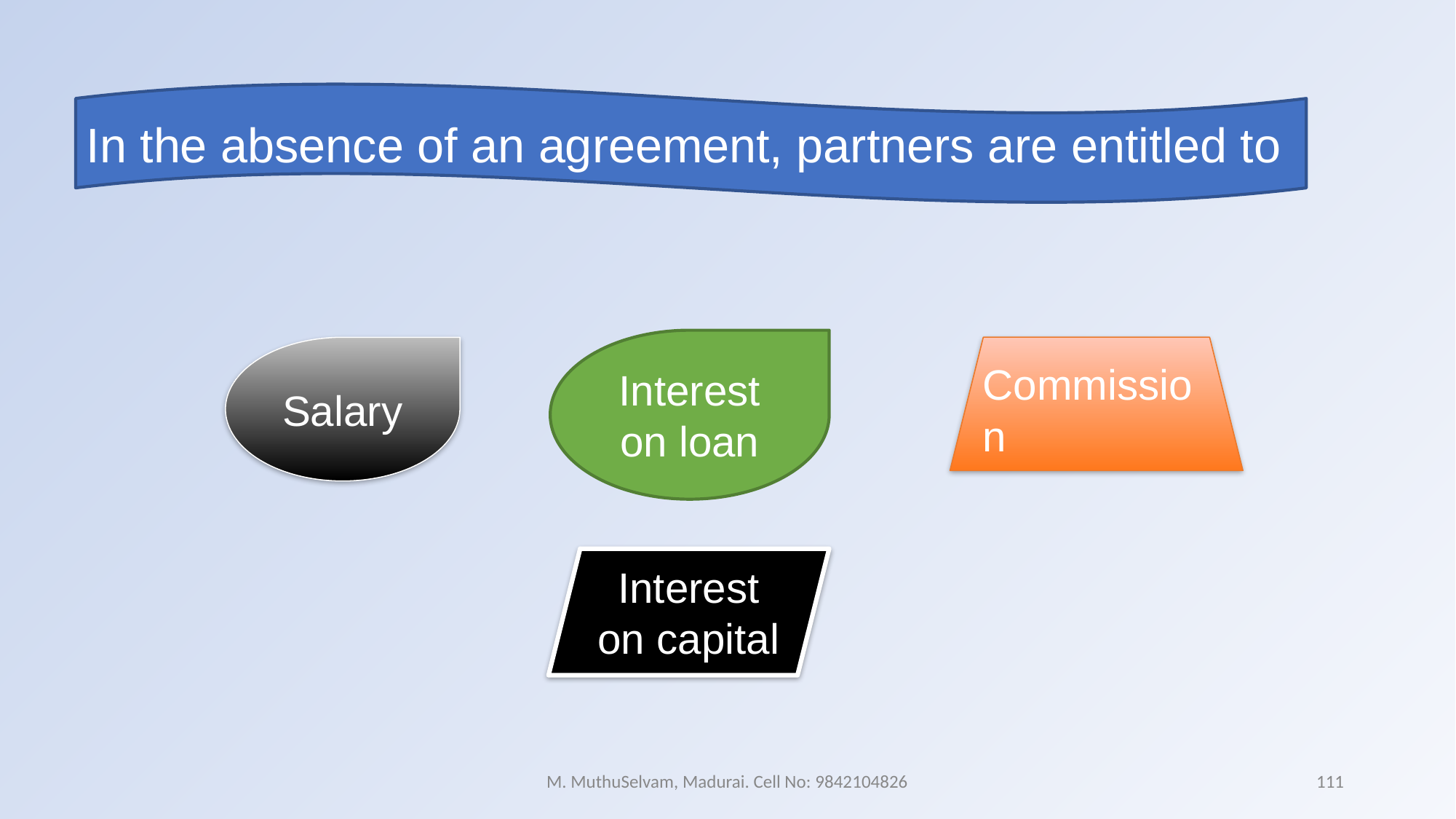

In the absence of an agreement, partners are entitled to
Interest on loan
Salary
Commission
Interest on capital
M. MuthuSelvam, Madurai. Cell No: 9842104826
111